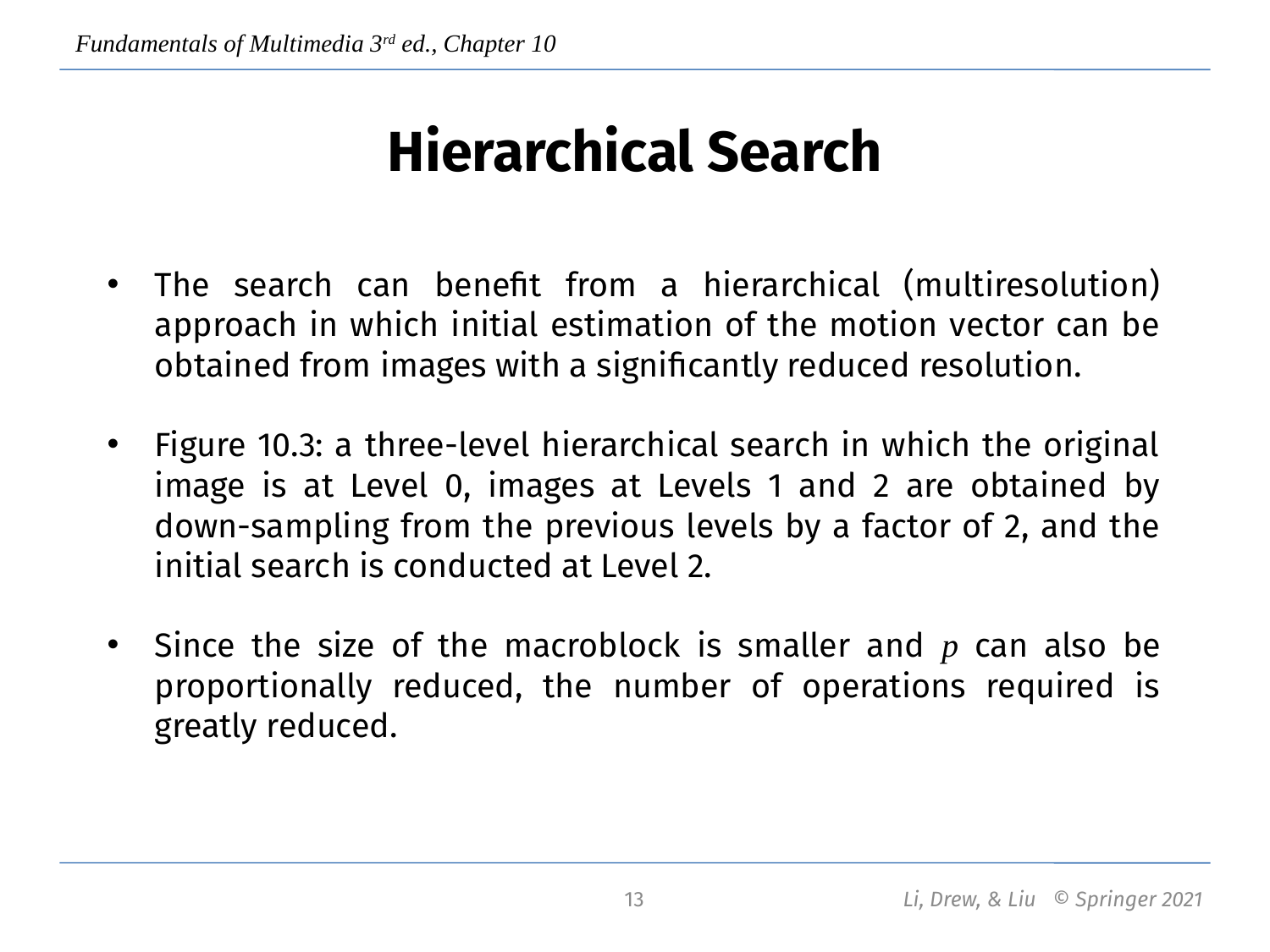

# Hierarchical Search
The search can benefit from a hierarchical (multiresolution) approach in which initial estimation of the motion vector can be obtained from images with a significantly reduced resolution.
Figure 10.3: a three-level hierarchical search in which the original image is at Level 0, images at Levels 1 and 2 are obtained by down-sampling from the previous levels by a factor of 2, and the initial search is conducted at Level 2.
Since the size of the macroblock is smaller and p can also be proportionally reduced, the number of operations required is greatly reduced.
13
Li, Drew, & Liu   © Springer 2021